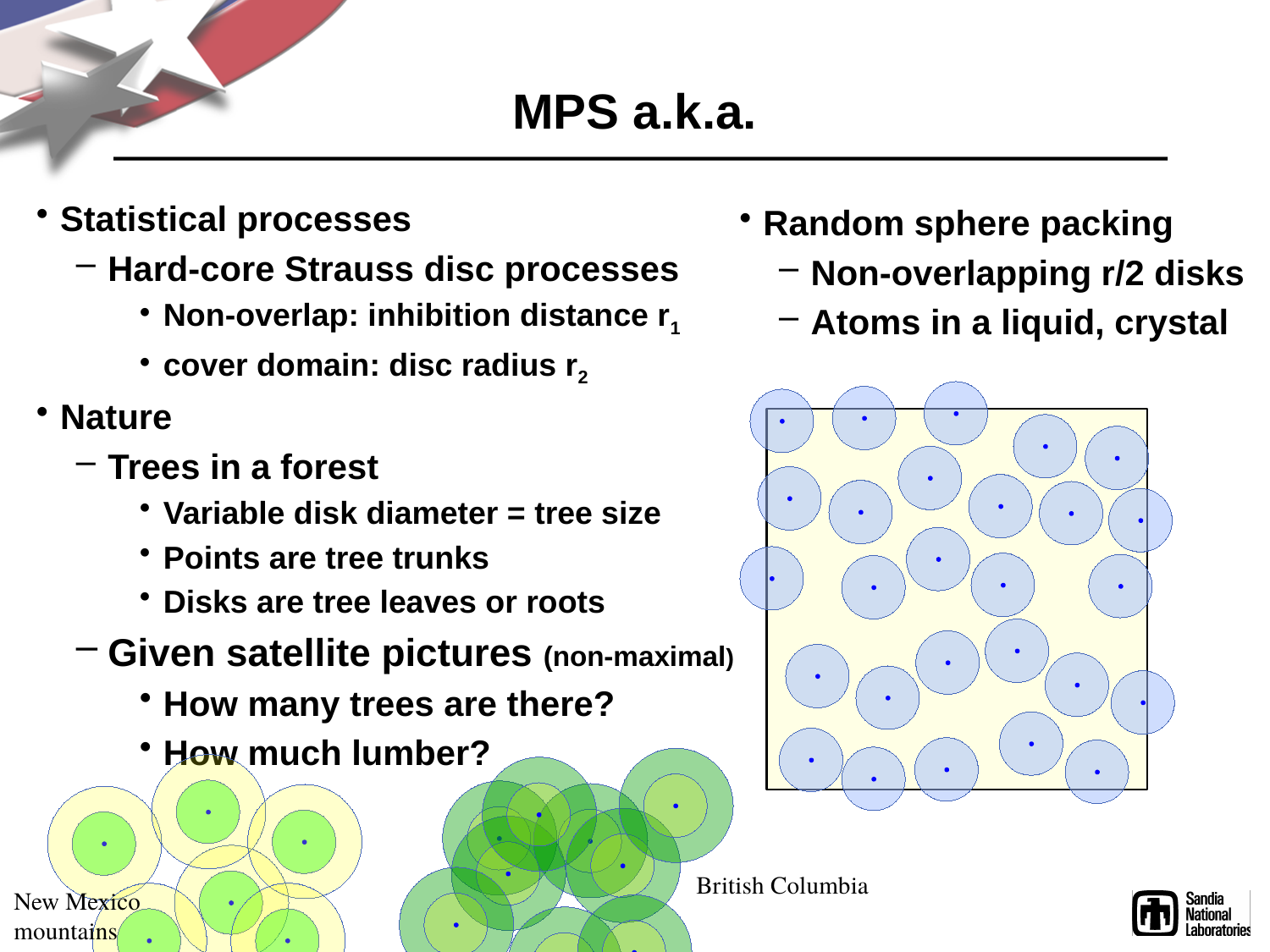

# MPS a.k.a.
Statistical processes
Hard-core Strauss disc processes
Non-overlap: inhibition distance r1
cover domain: disc radius r2
Nature
Trees in a forest
Variable disk diameter = tree size
Points are tree trunks
Disks are tree leaves or roots
Given satellite pictures (non-maximal)
How many trees are there?
How much lumber?
Random sphere packing
Non-overlapping r/2 disks
Atoms in a liquid, crystal

British Columbia

New Mexico
mountains